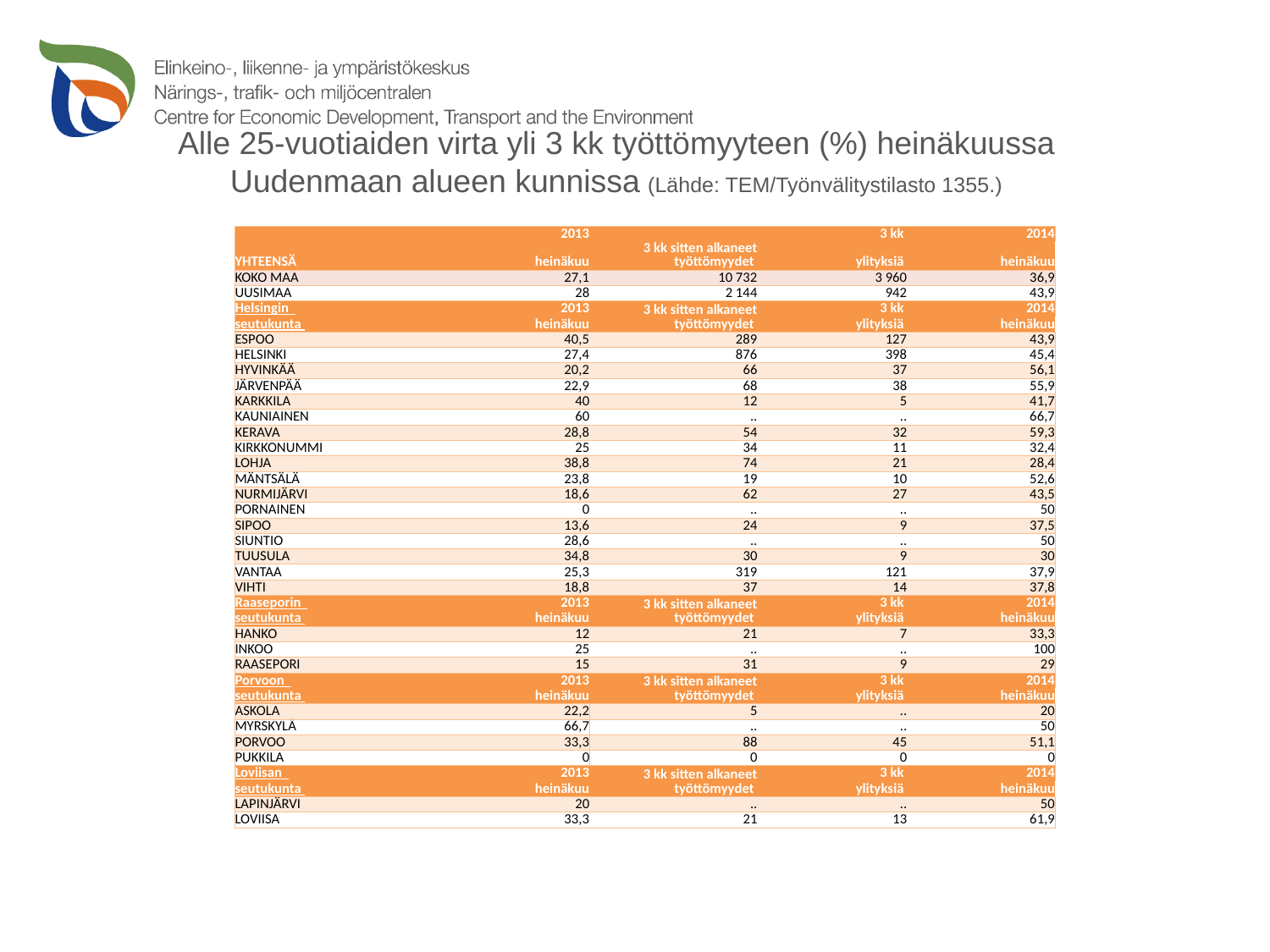

# Alle 25-vuotiaiden virta yli 3 kk työttömyyteen (%) heinäkuussa Uudenmaan alueen kunnissa (Lähde: TEM/Työnvälitystilasto 1355.)
| YHTEENSÄ | 2013 | 3 kk sitten alkaneet työttömyydet | 3 kk | 2014 |
| --- | --- | --- | --- | --- |
|  | heinäkuu |  | ylityksiä | heinäkuu |
| KOKO MAA | 27,1 | 10 732 | 3 960 | 36,9 |
| UUSIMAA | 28 | 2 144 | 942 | 43,9 |
| Helsingin | 2013 | 3 kk sitten alkaneet työttömyydet | 3 kk | 2014 |
| seutukunta | heinäkuu |  | ylityksiä | heinäkuu |
| ESPOO | 40,5 | 289 | 127 | 43,9 |
| HELSINKI | 27,4 | 876 | 398 | 45,4 |
| HYVINKÄÄ | 20,2 | 66 | 37 | 56,1 |
| JÄRVENPÄÄ | 22,9 | 68 | 38 | 55,9 |
| KARKKILA | 40 | 12 | 5 | 41,7 |
| KAUNIAINEN | 60 | .. | .. | 66,7 |
| KERAVA | 28,8 | 54 | 32 | 59,3 |
| KIRKKONUMMI | 25 | 34 | 11 | 32,4 |
| LOHJA | 38,8 | 74 | 21 | 28,4 |
| MÄNTSÄLÄ | 23,8 | 19 | 10 | 52,6 |
| NURMIJÄRVI | 18,6 | 62 | 27 | 43,5 |
| PORNAINEN | 0 | .. | .. | 50 |
| SIPOO | 13,6 | 24 | 9 | 37,5 |
| SIUNTIO | 28,6 | .. | .. | 50 |
| TUUSULA | 34,8 | 30 | 9 | 30 |
| VANTAA | 25,3 | 319 | 121 | 37,9 |
| VIHTI | 18,8 | 37 | 14 | 37,8 |
| Raaseporin | 2013 | 3 kk sitten alkaneet työttömyydet | 3 kk | 2014 |
| seutukunta | heinäkuu |  | ylityksiä | heinäkuu |
| HANKO | 12 | 21 | 7 | 33,3 |
| INKOO | 25 | .. | .. | 100 |
| RAASEPORI | 15 | 31 | 9 | 29 |
| Porvoon | 2013 | 3 kk sitten alkaneet työttömyydet | 3 kk | 2014 |
| seutukunta | heinäkuu |  | ylityksiä | heinäkuu |
| ASKOLA | 22,2 | 5 | .. | 20 |
| MYRSKYLÄ | 66,7 | .. | .. | 50 |
| PORVOO | 33,3 | 88 | 45 | 51,1 |
| PUKKILA | 0 | 0 | 0 | 0 |
| Loviisan | 2013 | 3 kk sitten alkaneet työttömyydet | 3 kk | 2014 |
| seutukunta | heinäkuu |  | ylityksiä | heinäkuu |
| LAPINJÄRVI | 20 | .. | .. | 50 |
| LOVIISA | 33,3 | 21 | 13 | 61,9 |